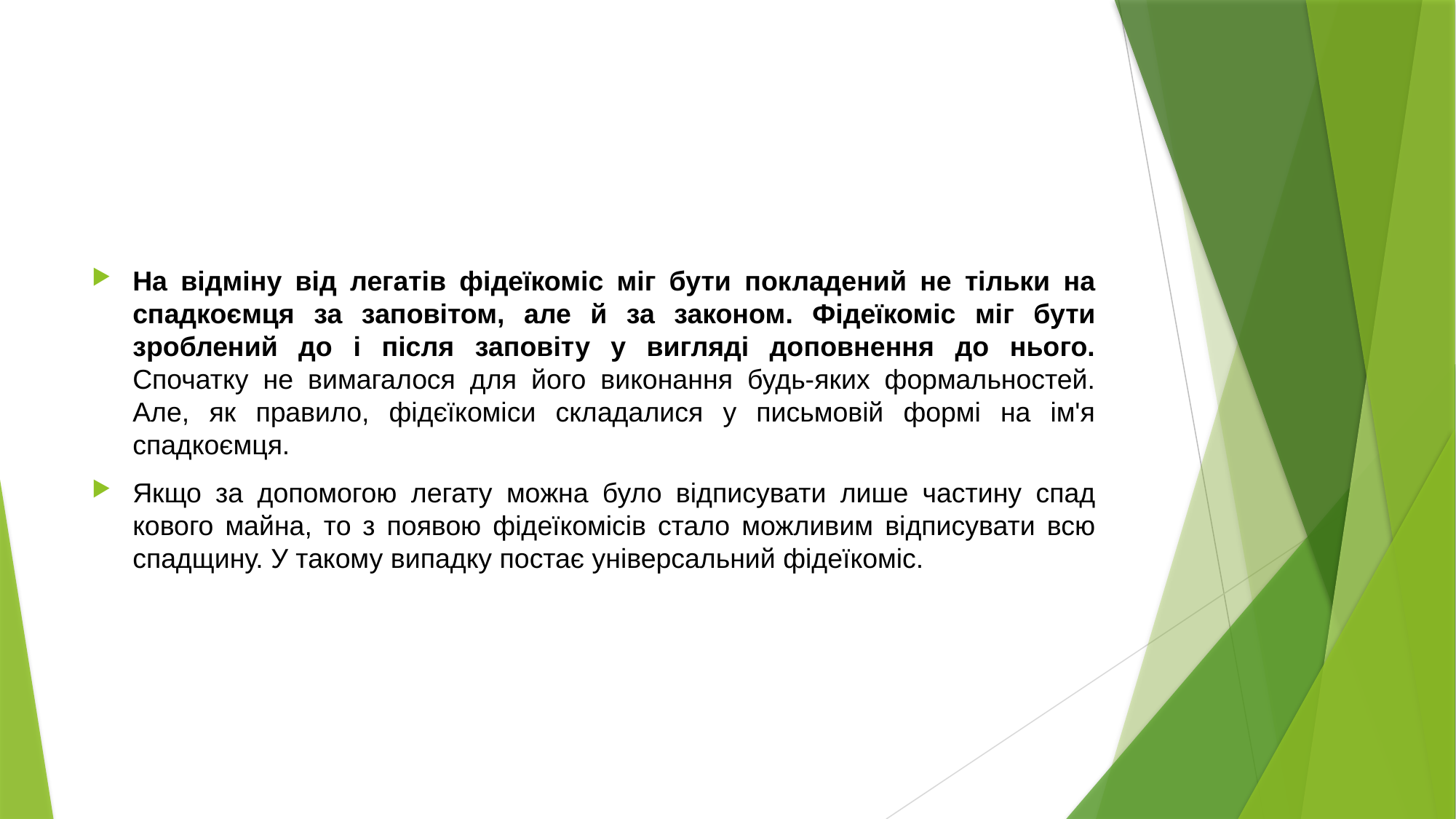

#
На відміну від легатів фідеїкоміс міг бути покладений не тільки на спад­коємця за заповітом, але й за законом. Фідеїкоміс міг бути зроблений до і після заповіту у вигляді доповнення до нього. Спочатку не вимагалося для його виконання будь-яких формальностей. Але, як правило, фідєїкоміси складалися у письмовій формі на ім'я спадкоємця.
Якщо за допомогою легату можна було відписувати лише частину спад­кового майна, то з появою фідеїкомісів стало можливим відписувати всю спадщину. У такому випадку постає універсальний фідеїкоміс.